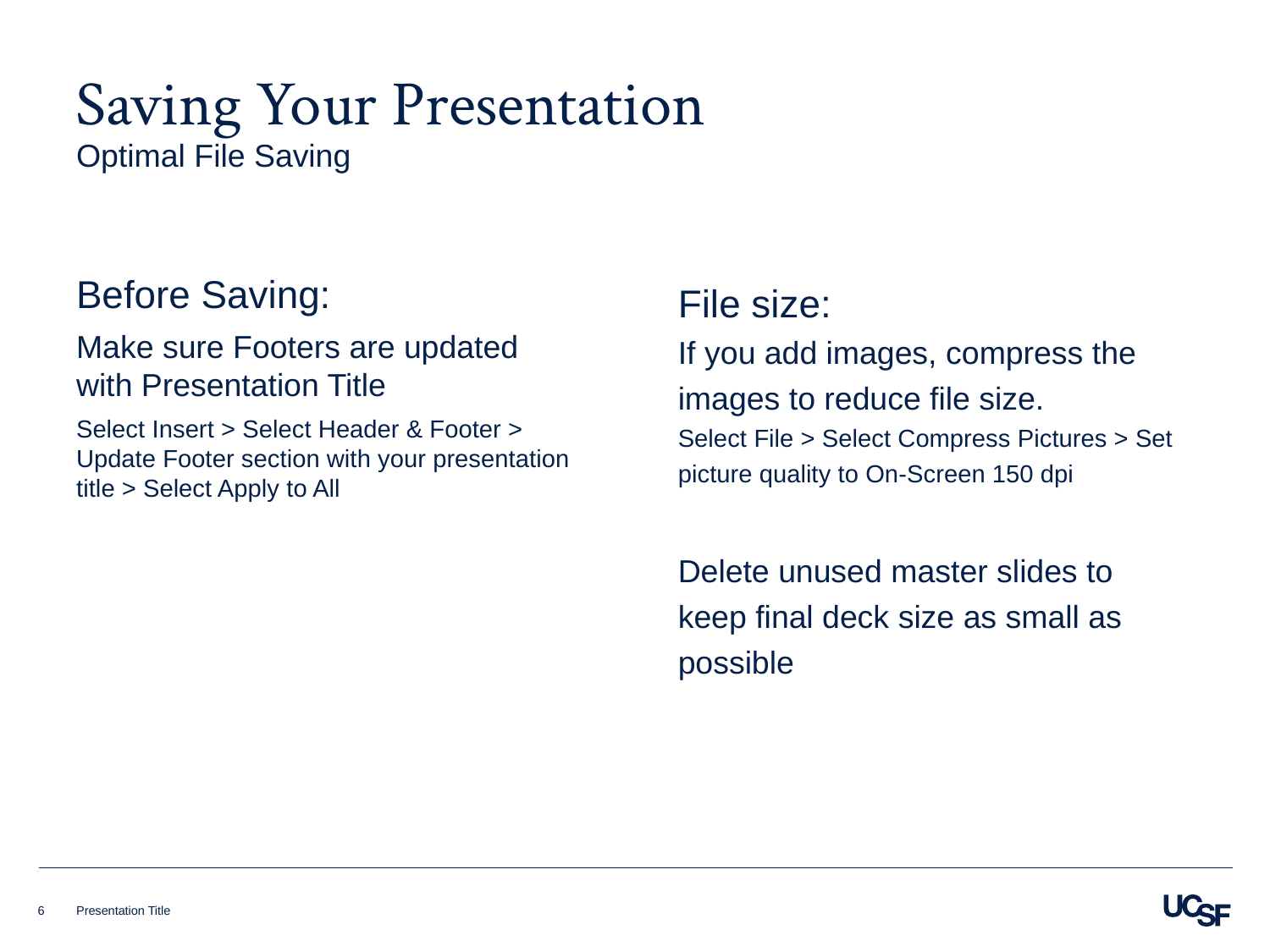

# Saving Your Presentation
Optimal File Saving
Before Saving:
Make sure Footers are updated with Presentation Title
Select Insert > Select Header & Footer > Update Footer section with your presentation title > Select Apply to All

File size:
If you add images, compress the images to reduce file size.
Select File > Select Compress Pictures > Set picture quality to On-Screen 150 dpi

Delete unused master slides to keep final deck size as small as possible

6
Presentation Title